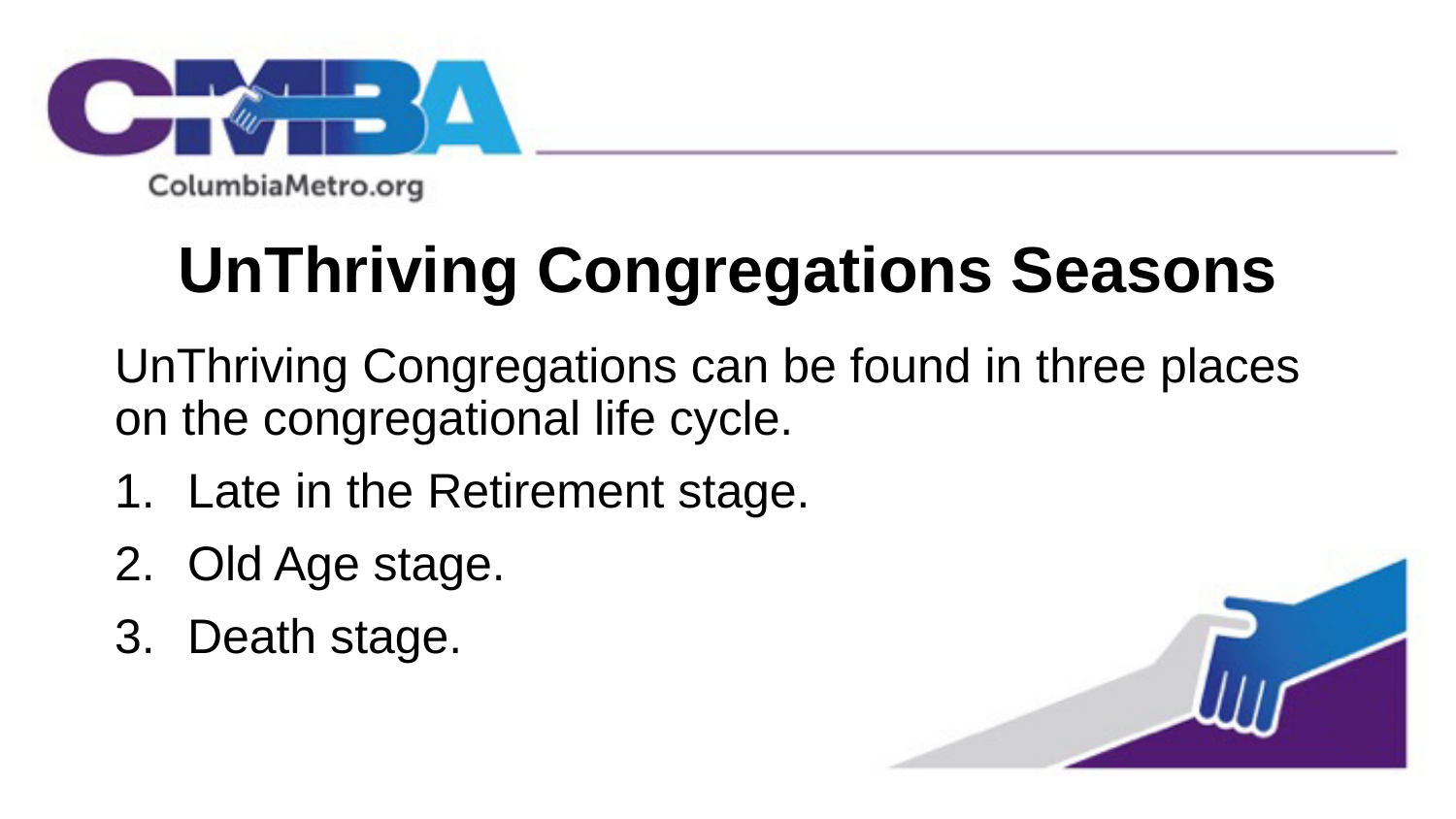

# UnThriving Congregations Seasons
UnThriving Congregations can be found in three places on the congregational life cycle.
Late in the Retirement stage.
Old Age stage.
Death stage.